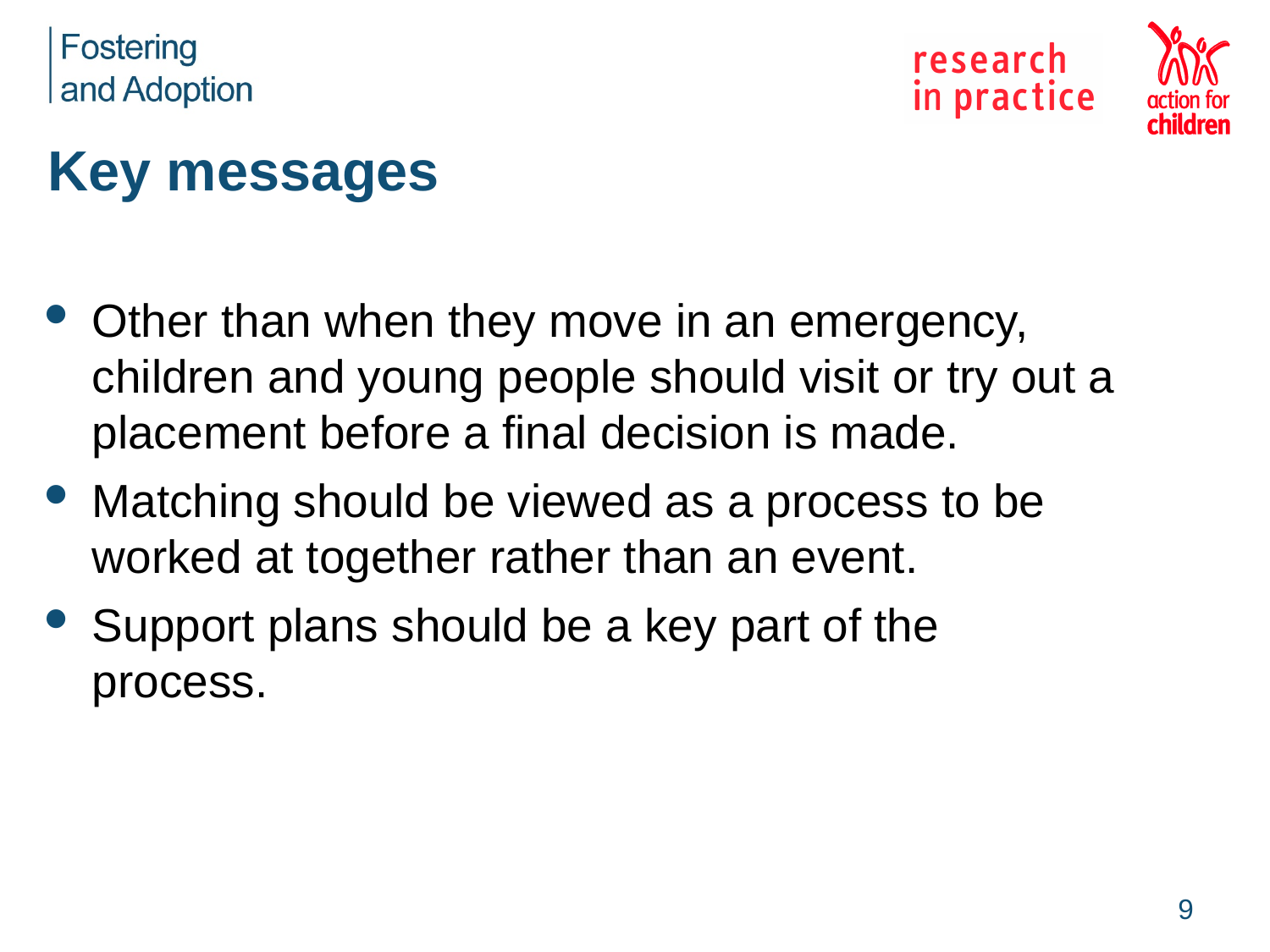

# Key messages
Other than when they move in an emergency, children and young people should visit or try out a placement before a final decision is made.
Matching should be viewed as a process to be worked at together rather than an event.
Support plans should be a key part of the process.

9